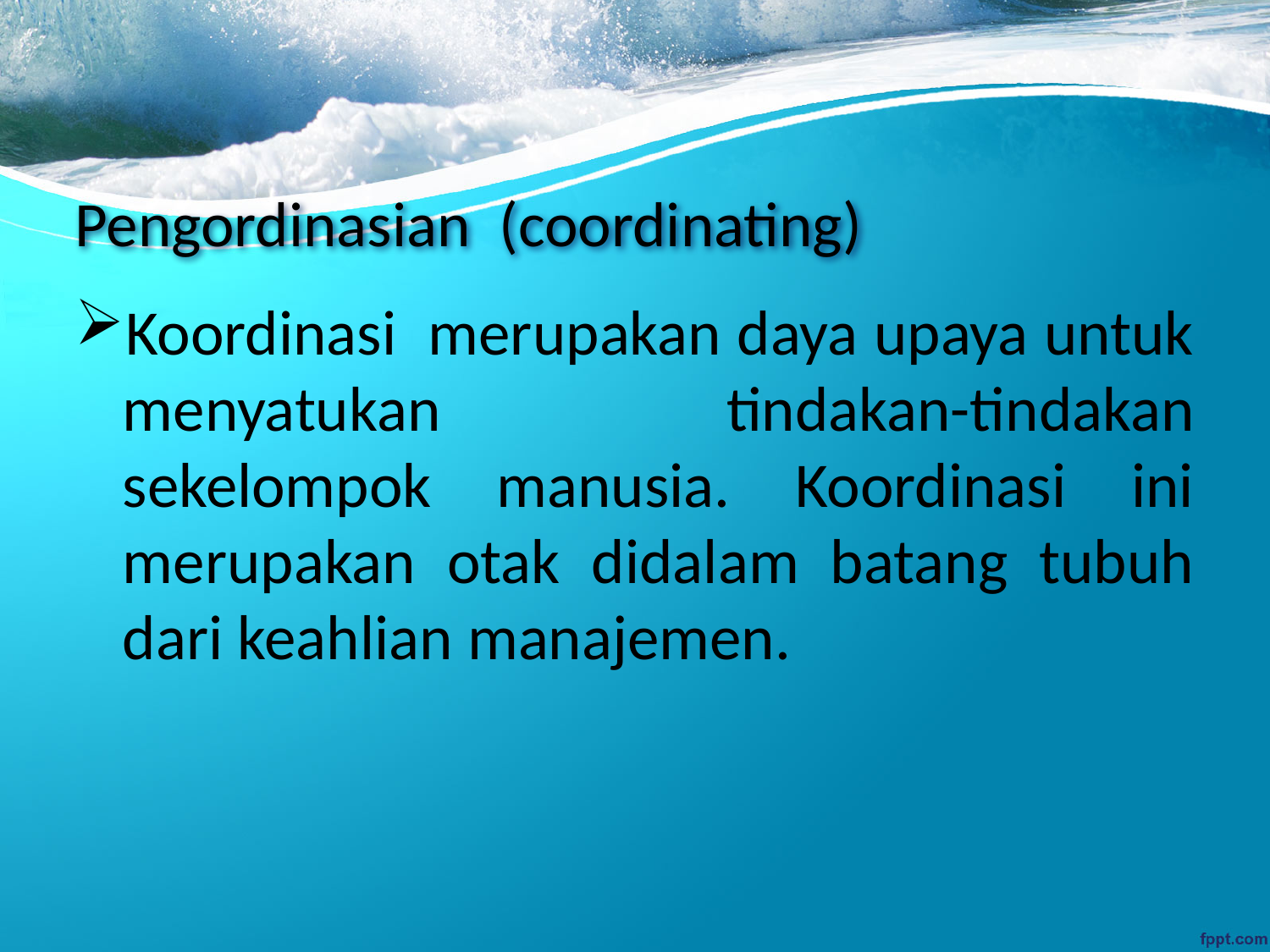

# Pengordinasian  (coordinating)
Koordinasi  merupakan daya upaya untuk menyatukan tindakan-tindakan sekelompok manusia. Koordinasi ini merupakan otak didalam batang tubuh dari keahlian manajemen.